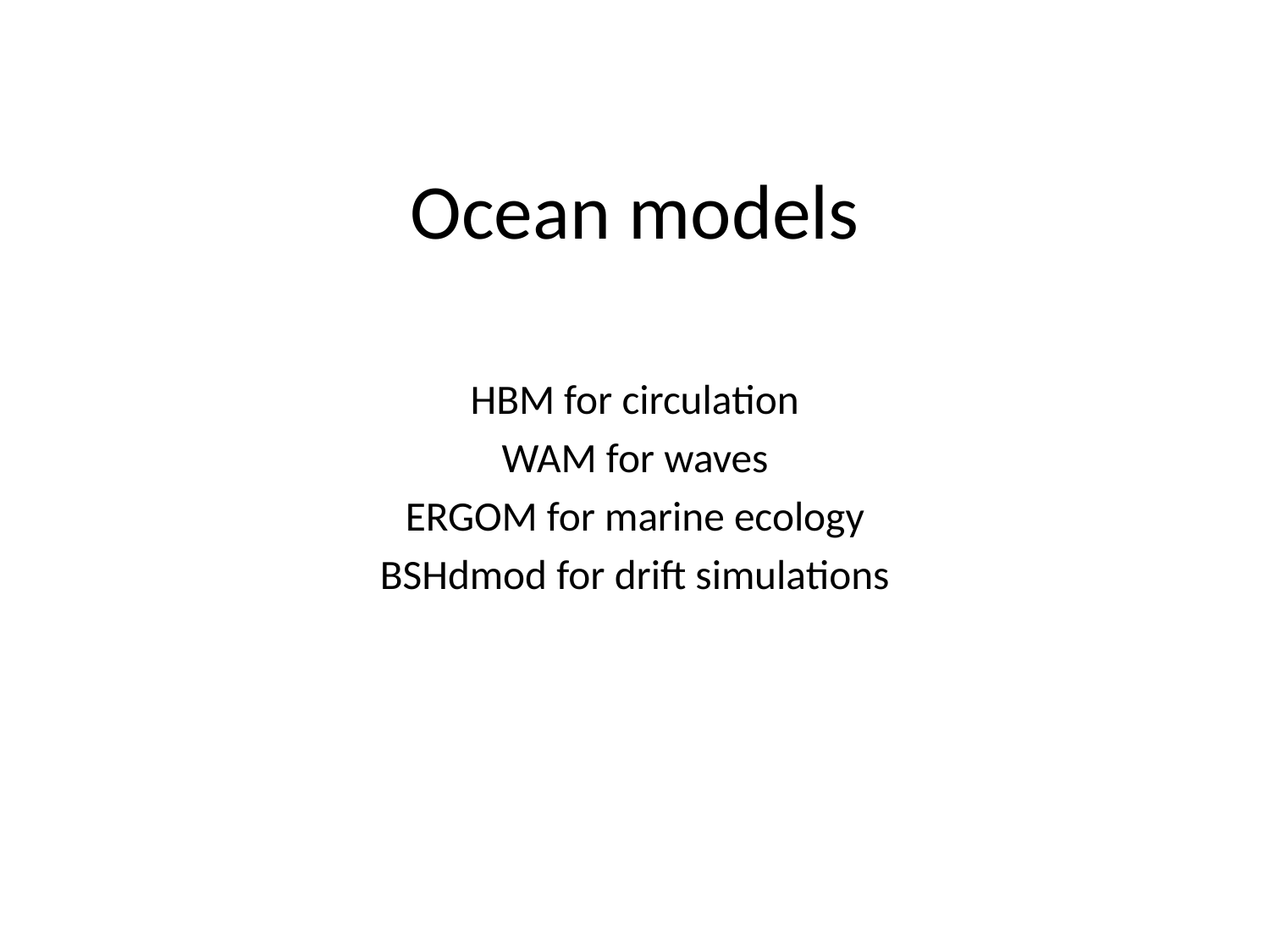

# Ocean models
HBM for circulation
WAM for waves
ERGOM for marine ecology
BSHdmod for drift simulations